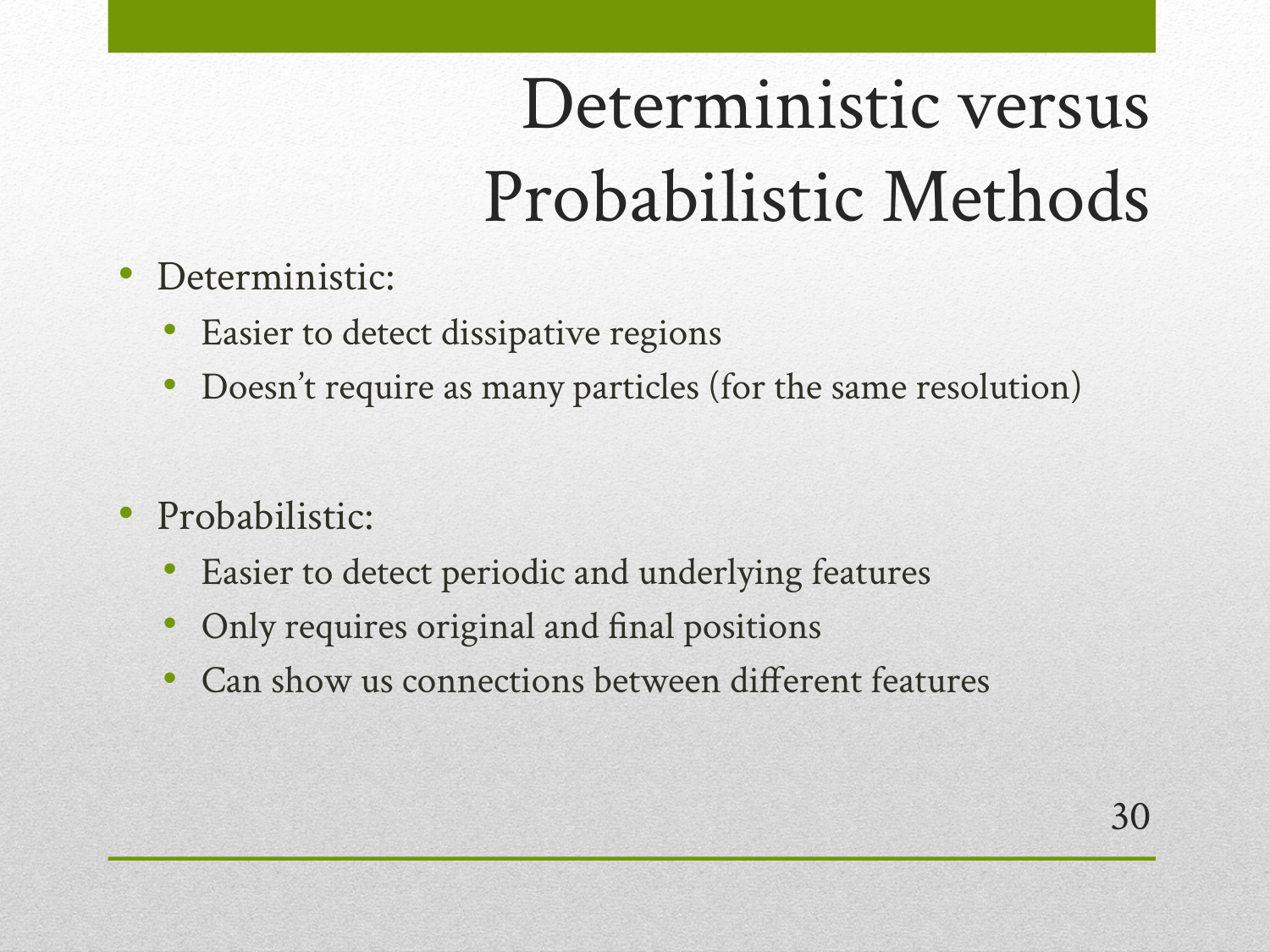

# Deterministic versus Probabilistic Methods
Deterministic:
Easier to detect dissipative regions
Doesn’t require as many particles (for the same resolution)

Probabilistic:
Easier to detect periodic and underlying features
Only requires original and final positions
Can show us connections between different features

30